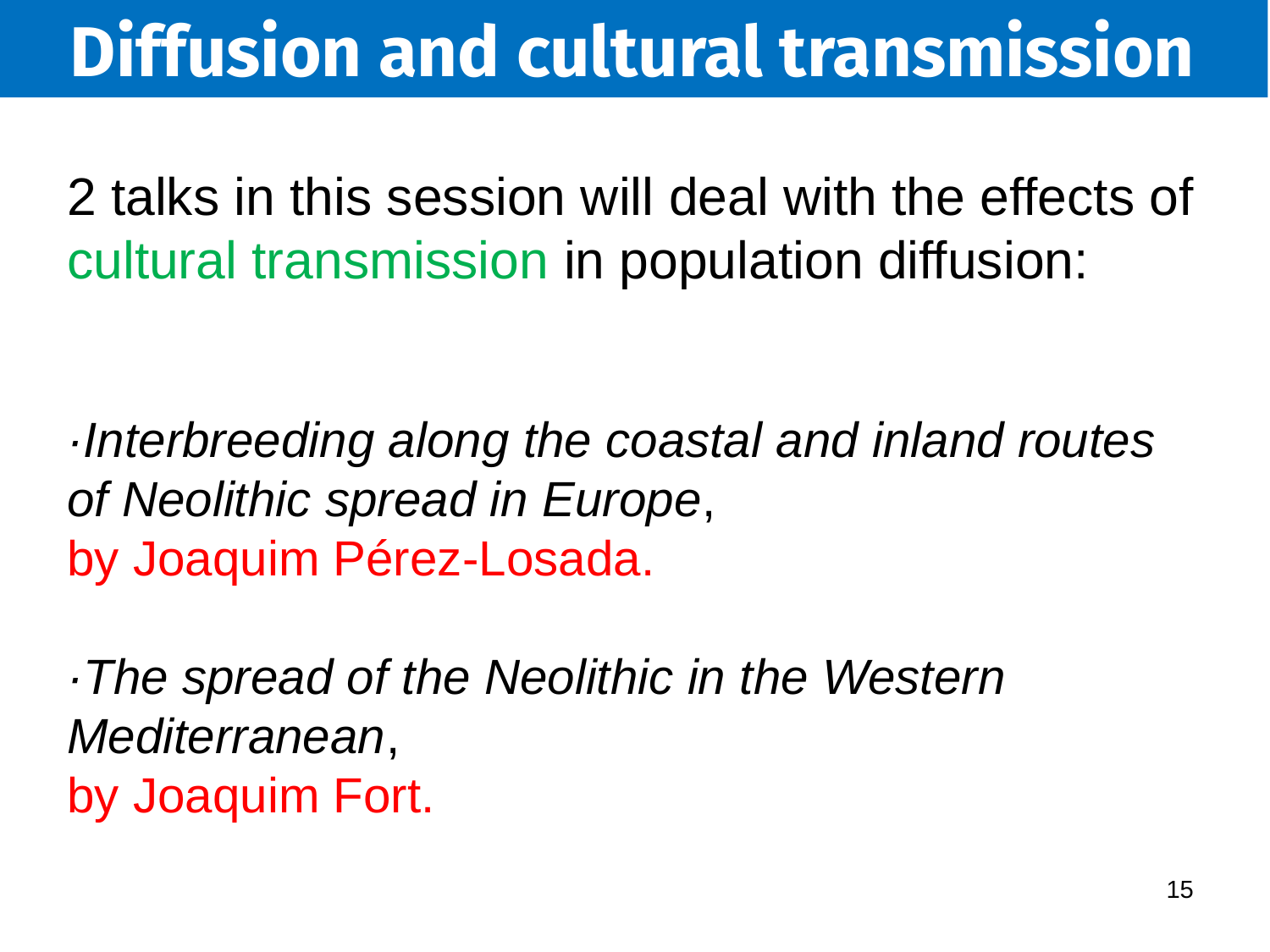

Diffusion and cultural transmission
2 talks in this session will deal with the effects of cultural transmission in population diffusion:

·Interbreeding along the coastal and inland routes
of Neolithic spread in Europe,
by Joaquim Pérez-Losada.

·The spread of the Neolithic in the Western Mediterranean,
by Joaquim Fort.

15